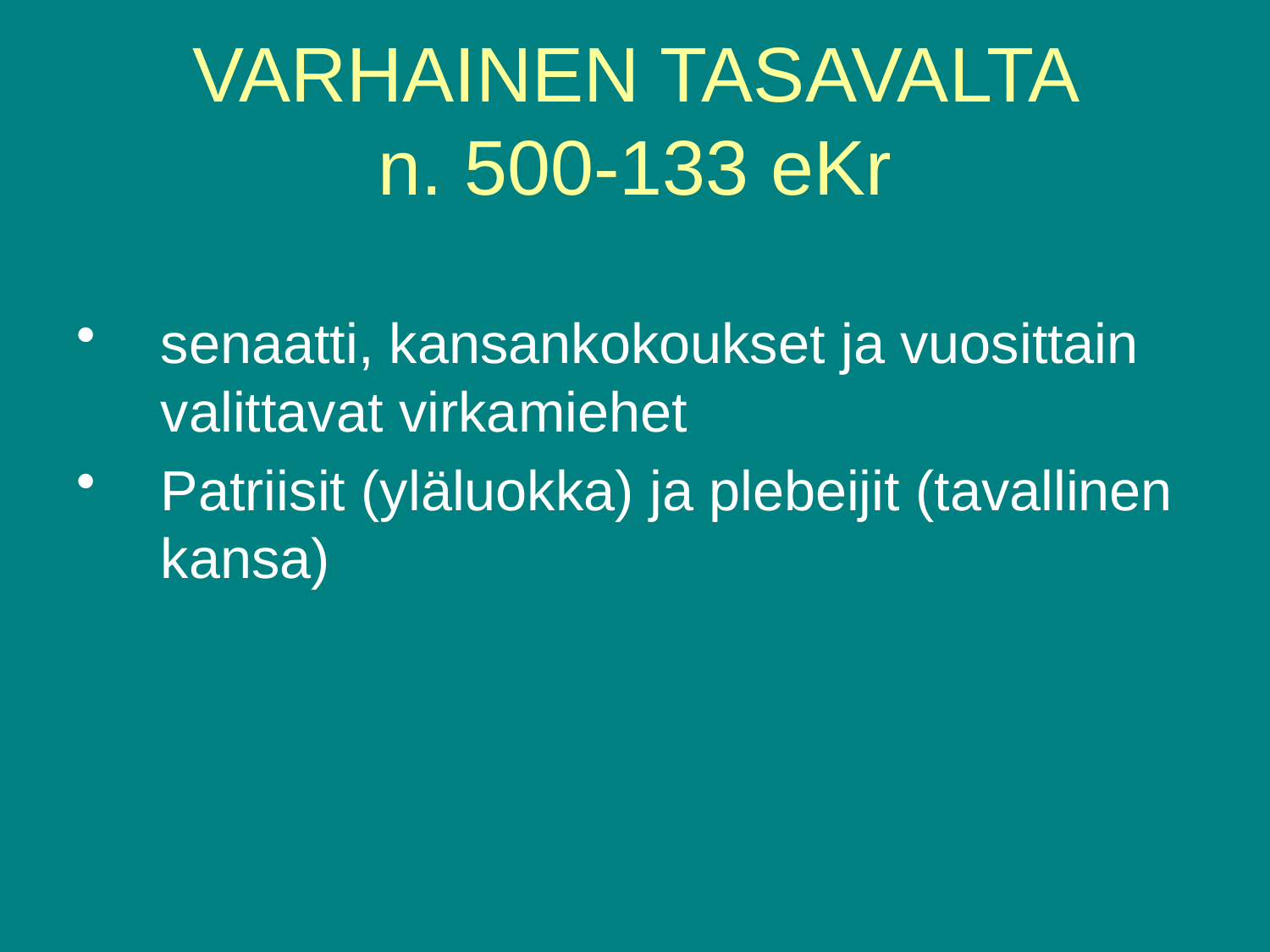

# VARHAINEN TASAVALTA n. 500-133 eKr

senaatti, kansankokoukset ja vuosittain valittavat virkamiehet
Patriisit (yläluokka) ja plebeijit (tavallinen kansa)